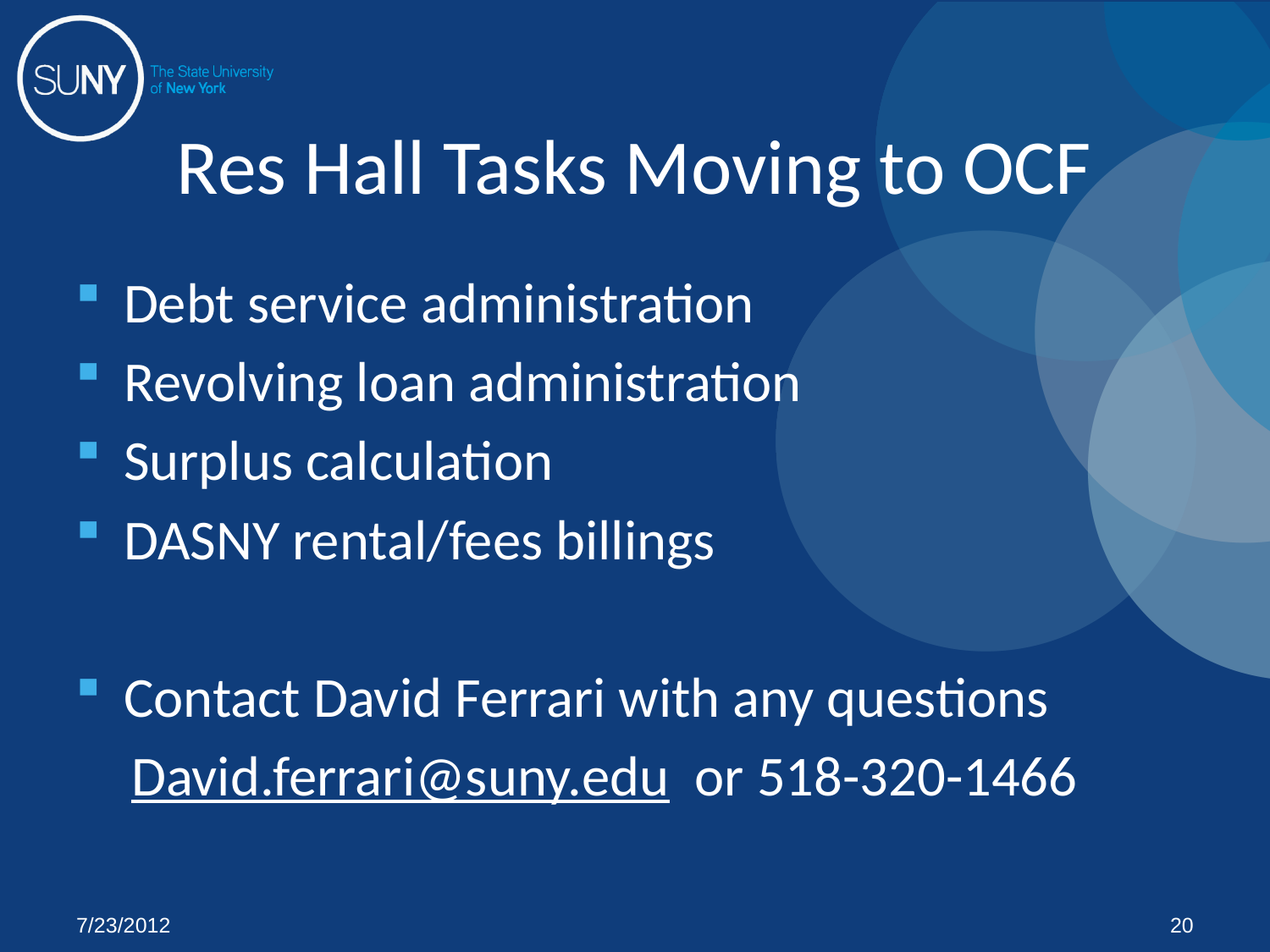

# Res Hall Tasks Moving to OCF
Debt service administration
Revolving loan administration
Surplus calculation
DASNY rental/fees billings

Contact David Ferrari with any questions
David.ferrari@suny.edu  or 518-320-1466
7/23/2012
20